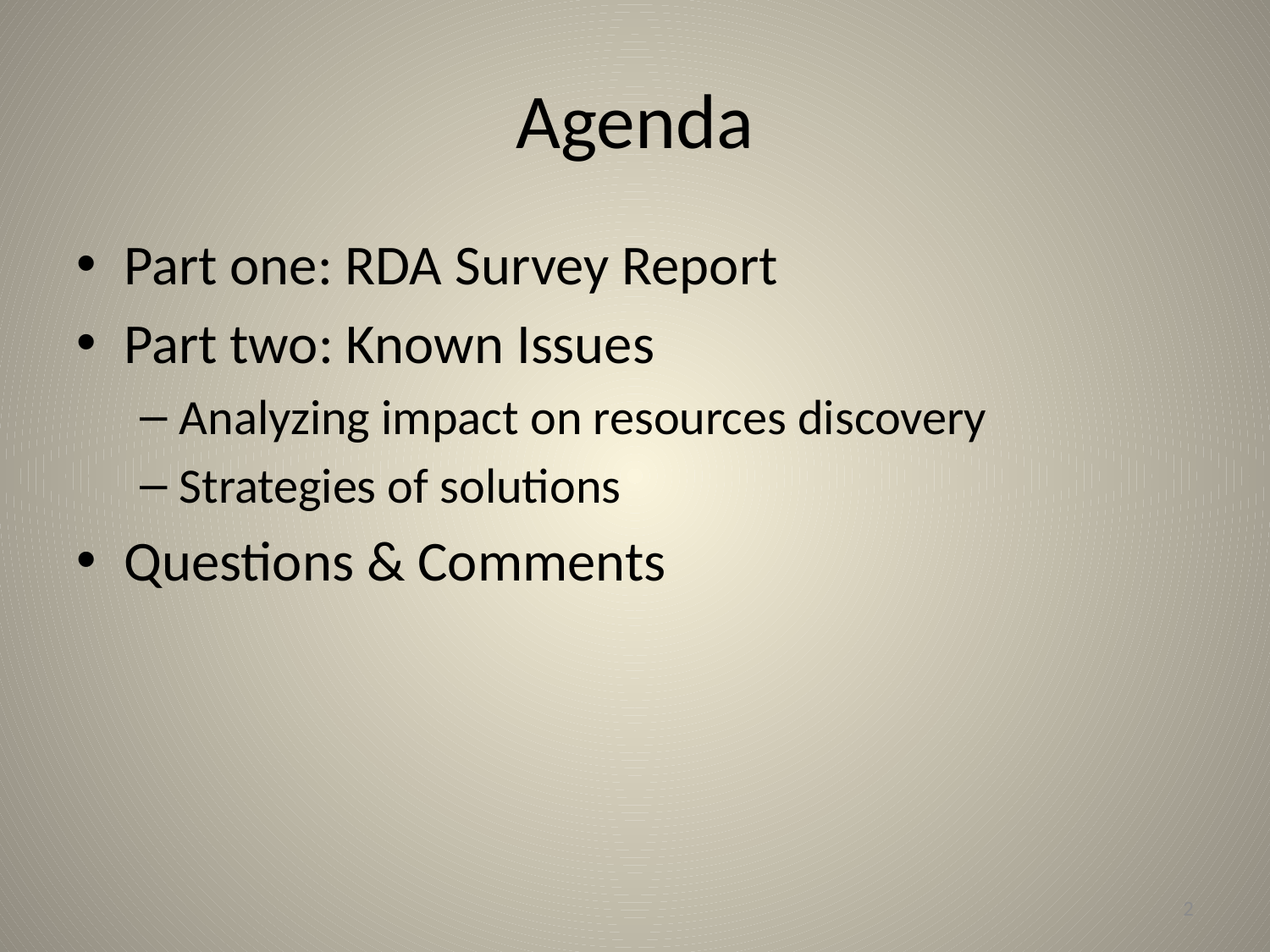

# Agenda
Part one: RDA Survey Report
Part two: Known Issues
Analyzing impact on resources discovery
Strategies of solutions
Questions & Comments
2